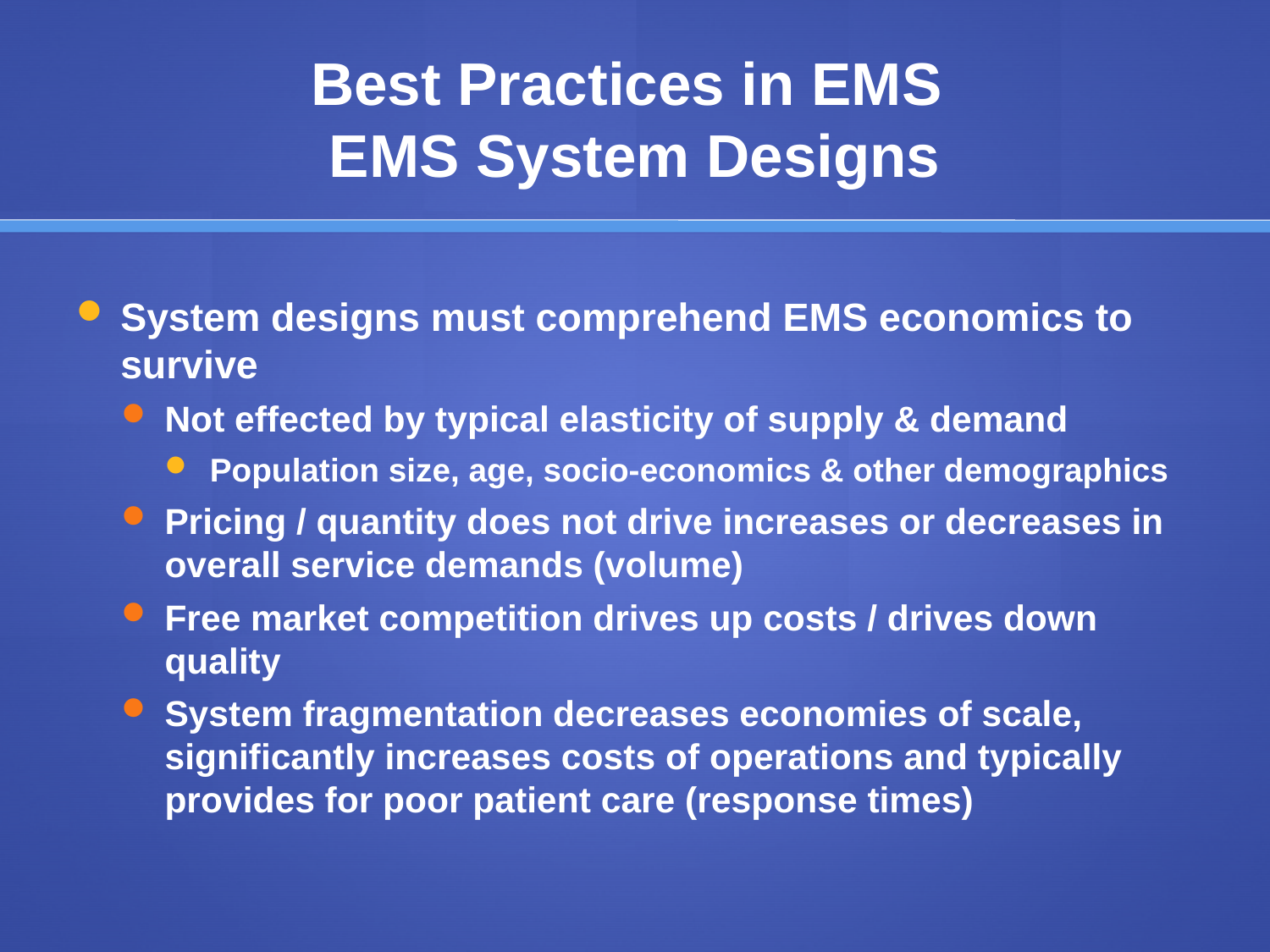

# Best Practices in EMS EMS System Designs
System designs must comprehend EMS economics to survive
Not effected by typical elasticity of supply & demand
Population size, age, socio-economics & other demographics
Pricing / quantity does not drive increases or decreases in overall service demands (volume)
Free market competition drives up costs / drives down quality
System fragmentation decreases economies of scale, significantly increases costs of operations and typically provides for poor patient care (response times)